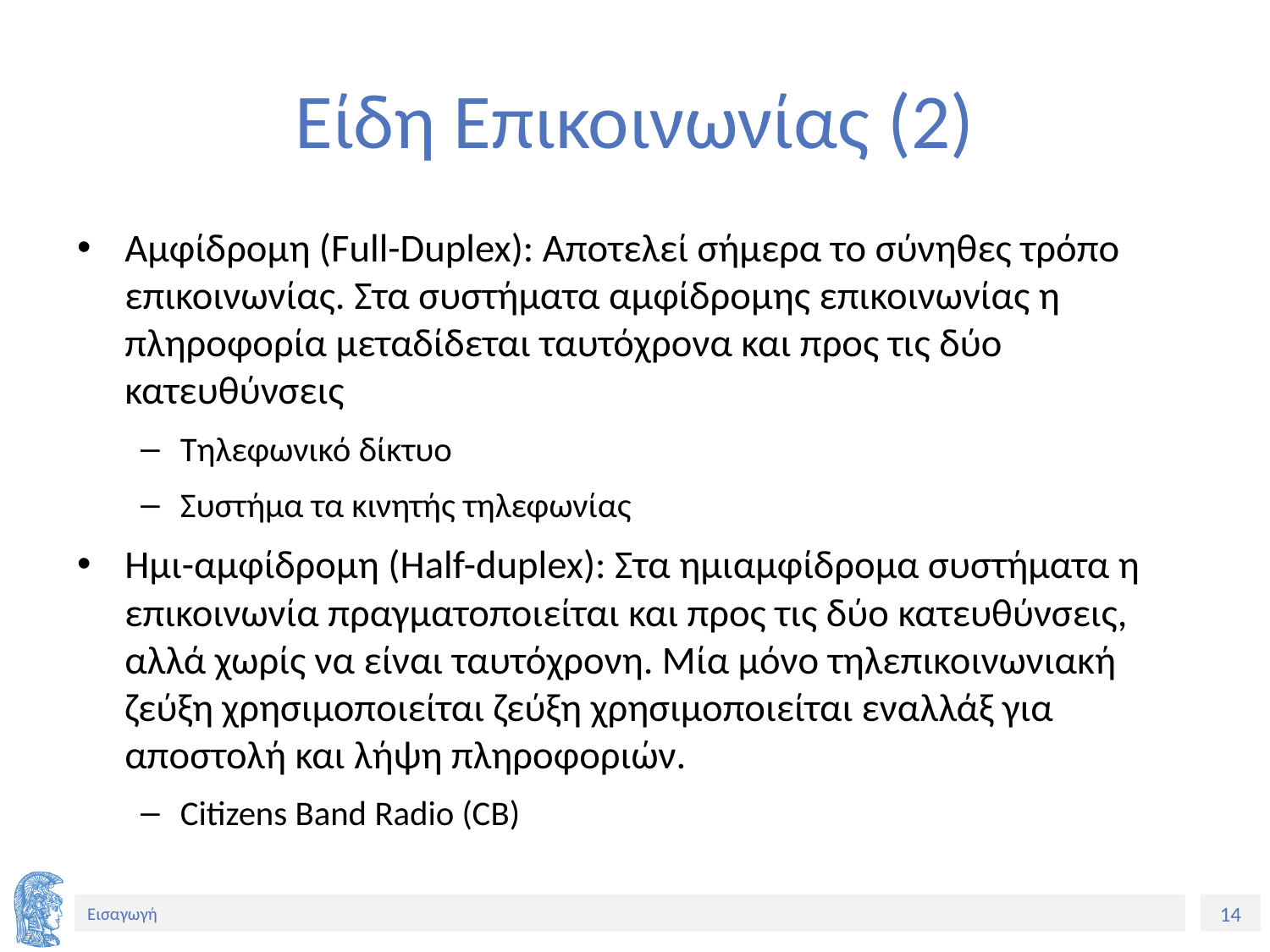

# Είδη Επικοινωνίας (2)
Αμφίδρομη (Full-Duplex): Αποτελεί σήμερα το σύνηθες τρόπο επικοινωνίας. Στα συστήματα αμφίδρομης επικοινωνίας η πληροφορία μεταδίδεται ταυτόχρονα και προς τις δύο κατευθύνσεις
Τηλεφωνικό δίκτυο
Συστήμα τα κινητής τηλεφωνίας
Ημι-αμφίδρομη (Half-duplex): Στα ημιαμφίδρομα συστήματα η επικοινωνία πραγματοποιείται και προς τις δύο κατευθύνσεις, αλλά χωρίς να είναι ταυτόχρονη. Μία μόνο τηλεπικοινωνιακή ζεύξη χρησιμοποιείται ζεύξη χρησιμοποιείται εναλλάξ για αποστολή και λήψη πληροφοριών.
Citizens Band Radio (CB)